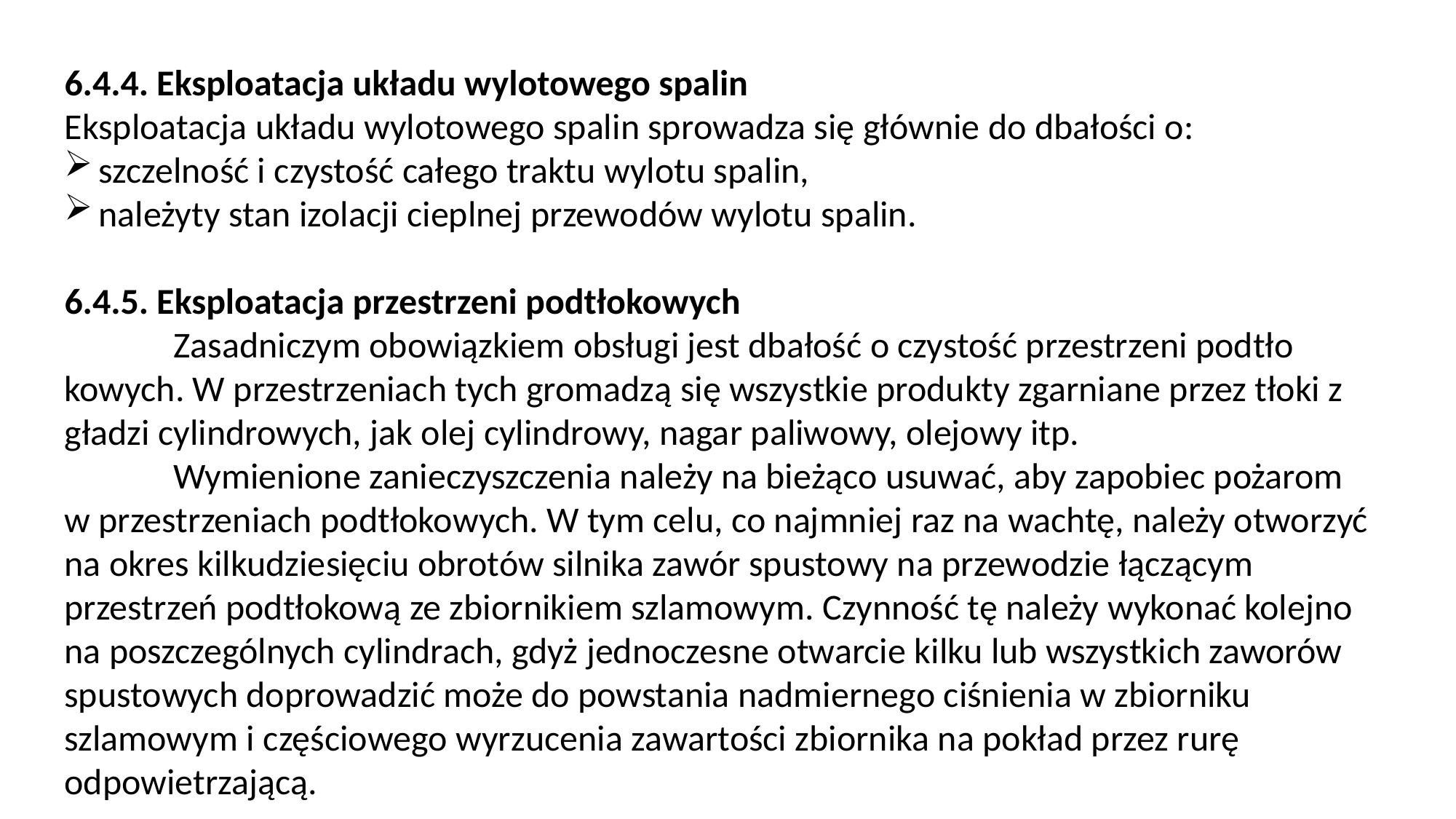

6.4.4. Eksploatacja układu wylotowego spalin
Eksploatacja układu wylotowego spalin sprowadza się głównie do dbałości o:
szczelność i czystość całego traktu wylotu spalin,
należyty stan izolacji cieplnej przewodów wylotu spalin.

6.4.5. Eksploatacja przestrzeni podtłokowych
	Zasadniczym obowiązkiem obsługi jest dbałość o czystość przestrzeni podtło­kowych. W przestrzeniach tych gromadzą się wszystkie produkty zgarniane przez tłoki z gładzi cylindrowych, jak olej cylindrowy, nagar paliwowy, olejowy itp.
	Wymienione zanieczyszczenia należy na bieżąco usuwać, aby zapobiec pożarom w przestrzeniach podtłokowych. W tym celu, co najmniej raz na wachtę, należy otworzyć na okres kilkudziesięciu obrotów silnika zawór spustowy na przewodzie łączącym przestrzeń podtłokową ze zbiornikiem szlamowym. Czynność tę należy wykonać kolejno na poszczególnych cylindrach, gdyż jednoczesne otwarcie kilku lub wszystkich zaworów spustowych doprowadzić może do powstania nadmiernego ciśnienia w zbiorniku szlamowym i częściowego wyrzucenia zawartości zbiornika na pokład przez rurę odpowietrzającą.